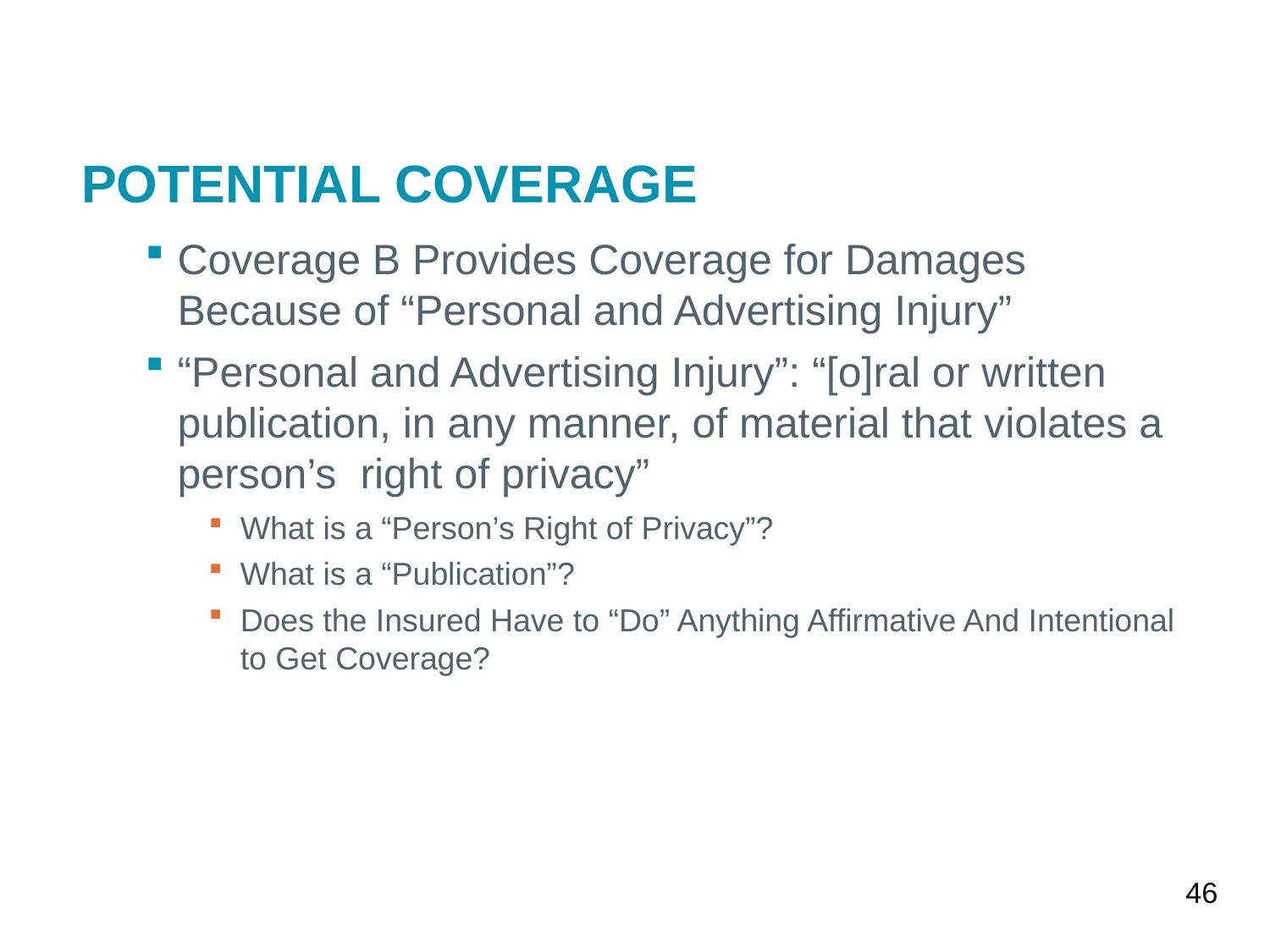

# POTENTIAL COVERAGE
Coverage B Provides Coverage for Damages Because of “Personal and Advertising Injury”
“Personal and Advertising Injury”: “[o]ral or written publication, in any manner, of material that violates a person’s  right of privacy”
What is a “Person’s Right of Privacy”?
What is a “Publication”?
Does the Insured Have to “Do” Anything Affirmative And Intentional to Get Coverage?

46